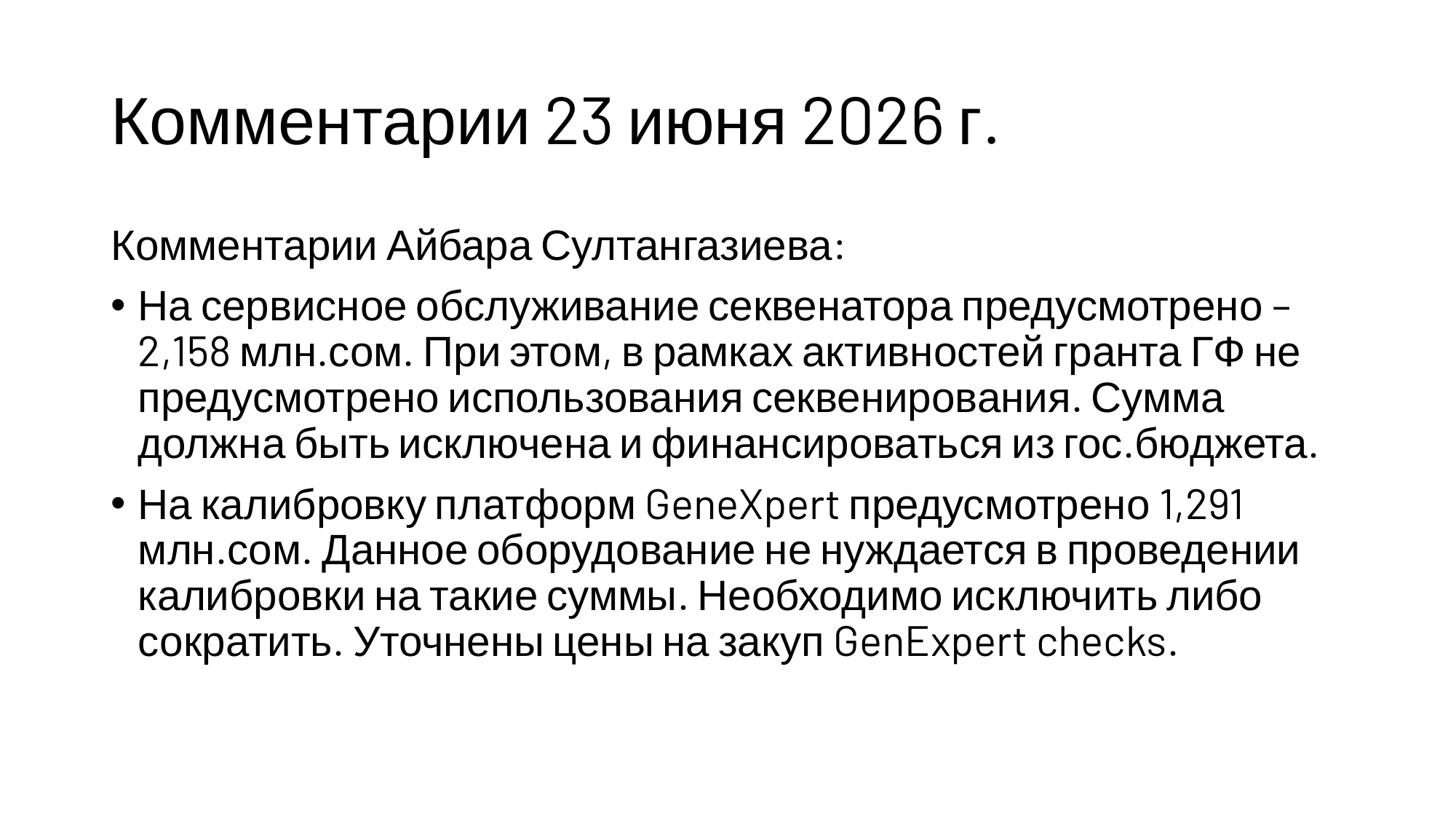

# Комментарии 23 июня 2026 г.
Комментарии Айбара Султангазиева:
На сервисное обслуживание секвенатора предусмотрено – 2,158 млн.сом. При этом, в рамках активностей гранта ГФ не предусмотрено использования секвенирования. Сумма должна быть исключена и финансироваться из гос.бюджета.
На калибровку платформ GeneXpert предусмотрено 1,291 млн.сом. Данное оборудование не нуждается в проведении калибровки на такие суммы. Необходимо исключить либо сократить. Уточнены цены на закуп GenExpert checks.